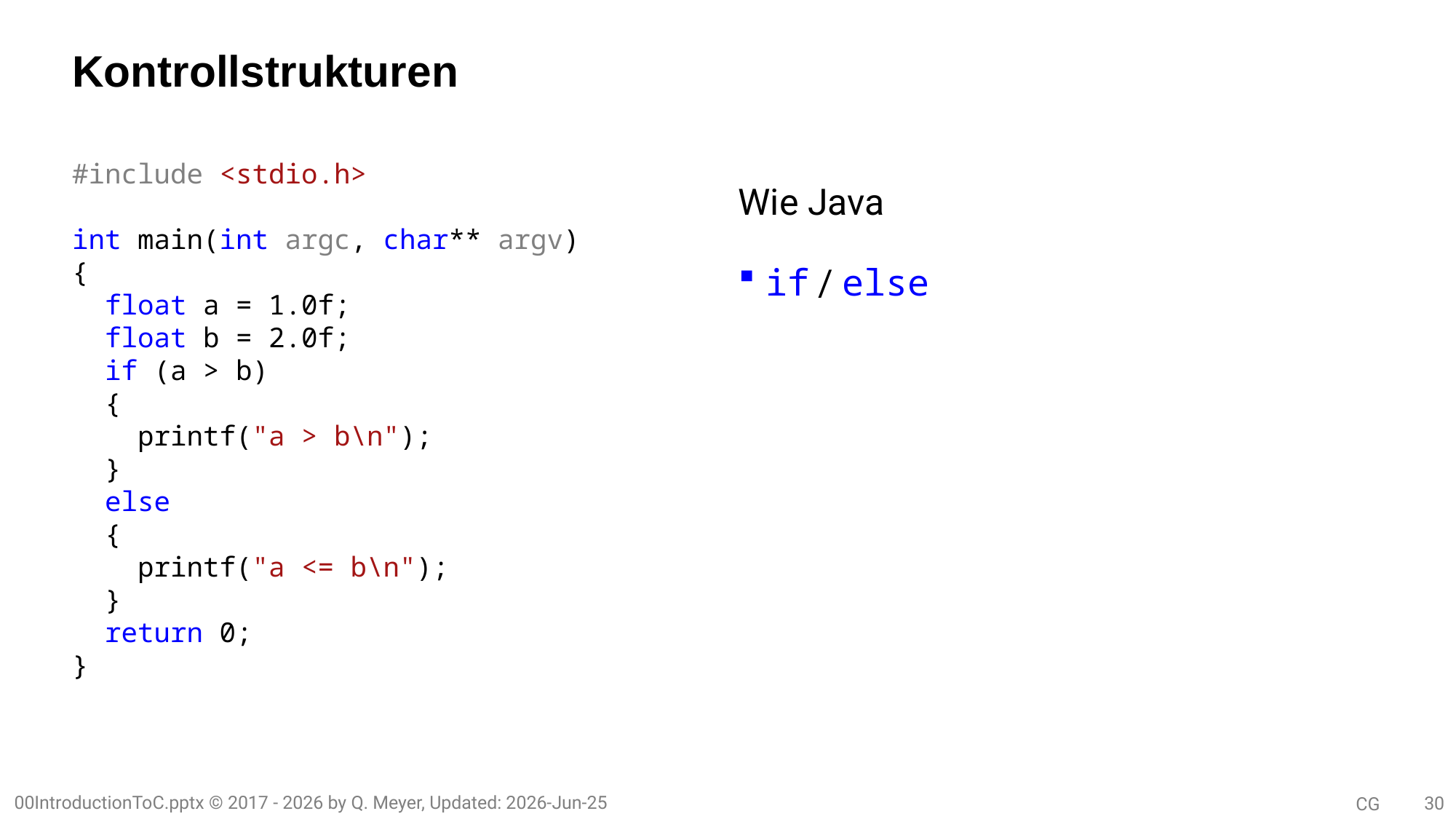

# Kontrollstrukturen
#include <stdio.h>

int main(int argc, char** argv)
{
  float a = 1.0f;
  float b = 2.0f;
  if (a > b)
  {
    printf("a > b\n");
  }
  else
  {
    printf("a <= b\n");
  }
  return 0;
}
Wie Java
if / else